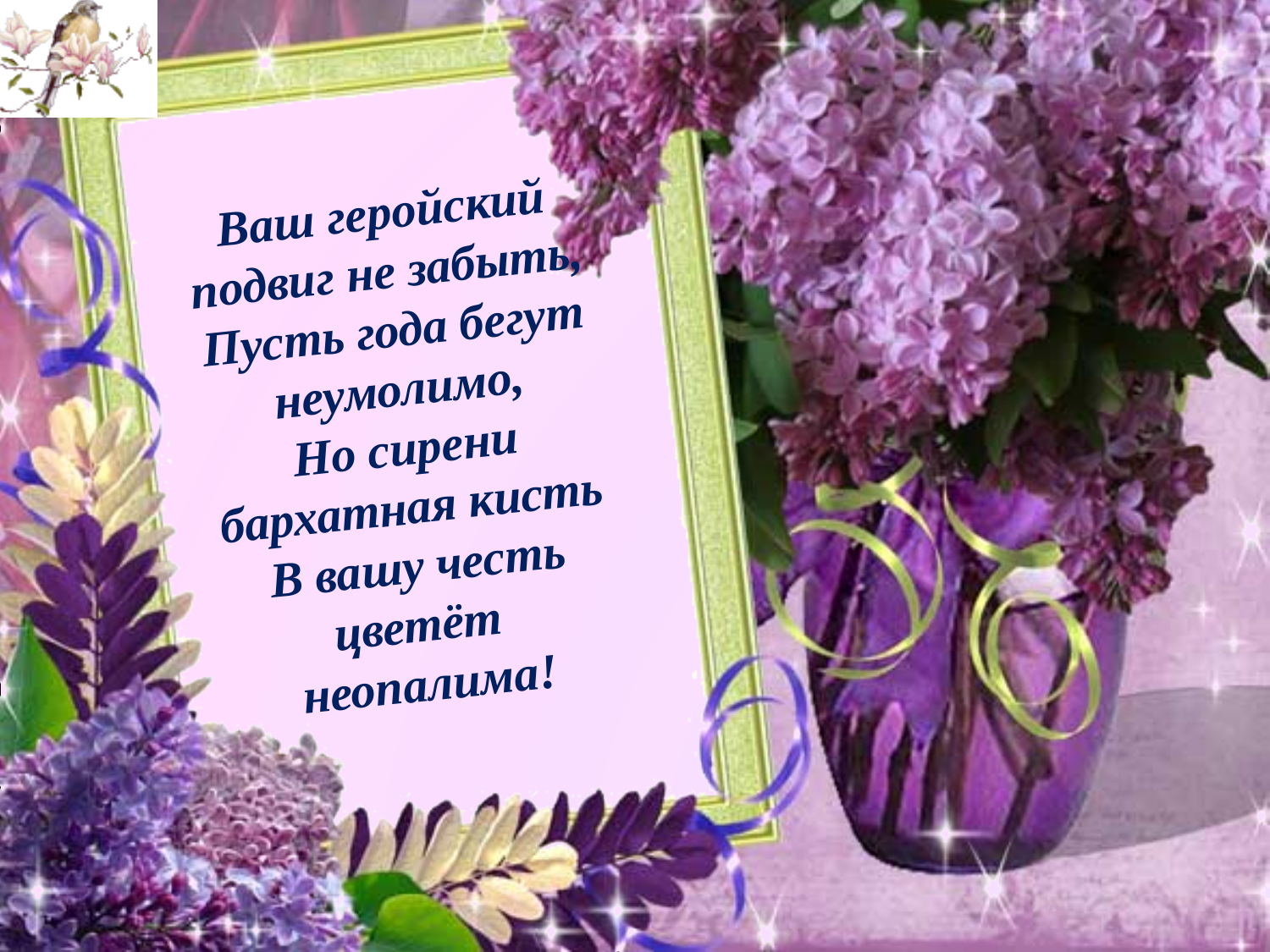

Ваш геройский подвиг не забыть,
Пусть года бегут неумолимо,
Но сирени бархатная кисть
В вашу честь цветёт
неопалима!
#